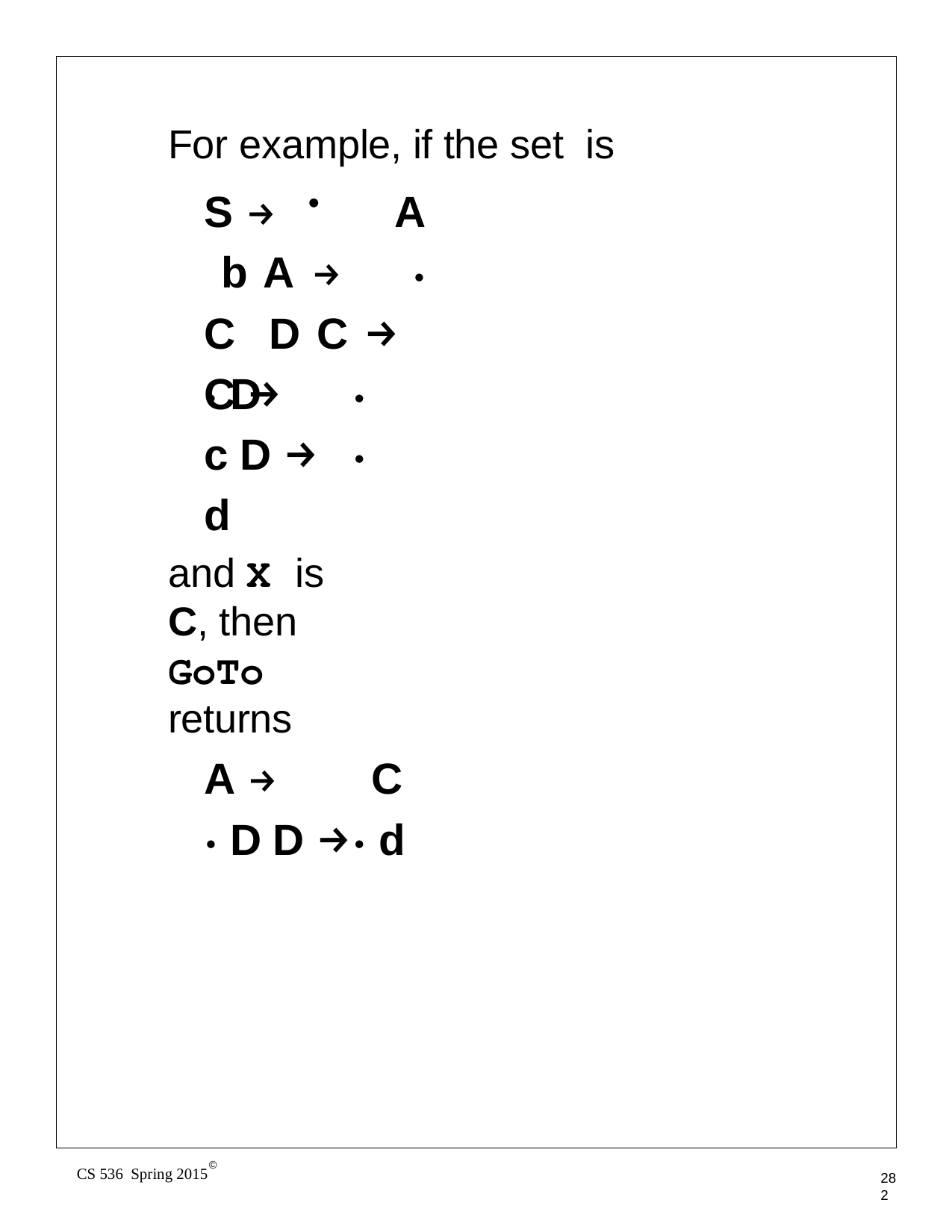

For example, if the set  is
S →      A  b A →   • C  D C →  • D
•
C →	• c D →	• d
and X is C, then GoTo returns
A →	 C • D D →	• d
©
CS 536  Spring 2015
282